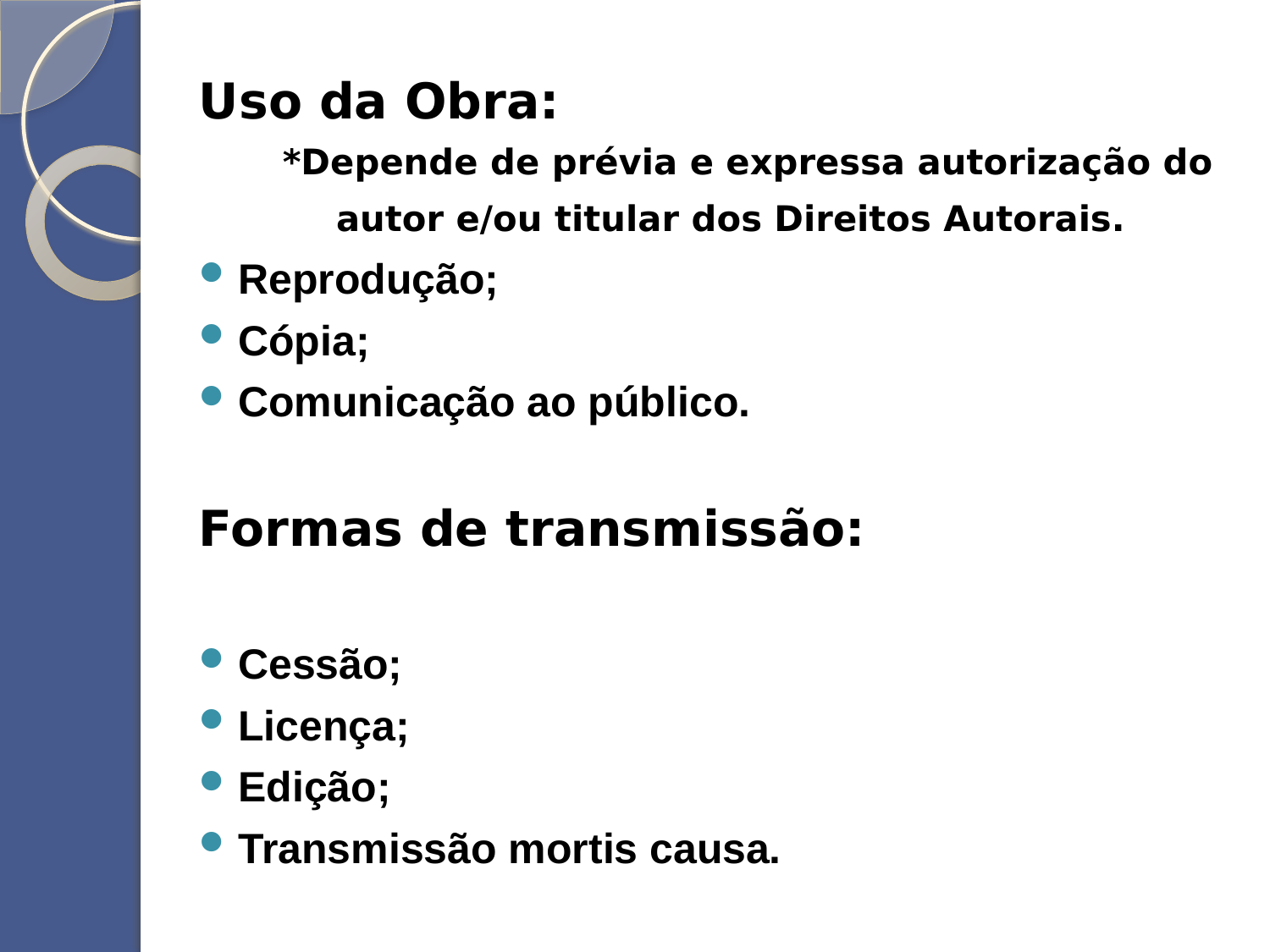

# Uso da Obra:
	*Depende de prévia e expressa autorização do autor e/ou titular dos Direitos Autorais.
Reprodução;
Cópia;
Comunicação ao público.

Formas de transmissão:

Cessão;
Licença;
Edição;
Transmissão mortis causa.